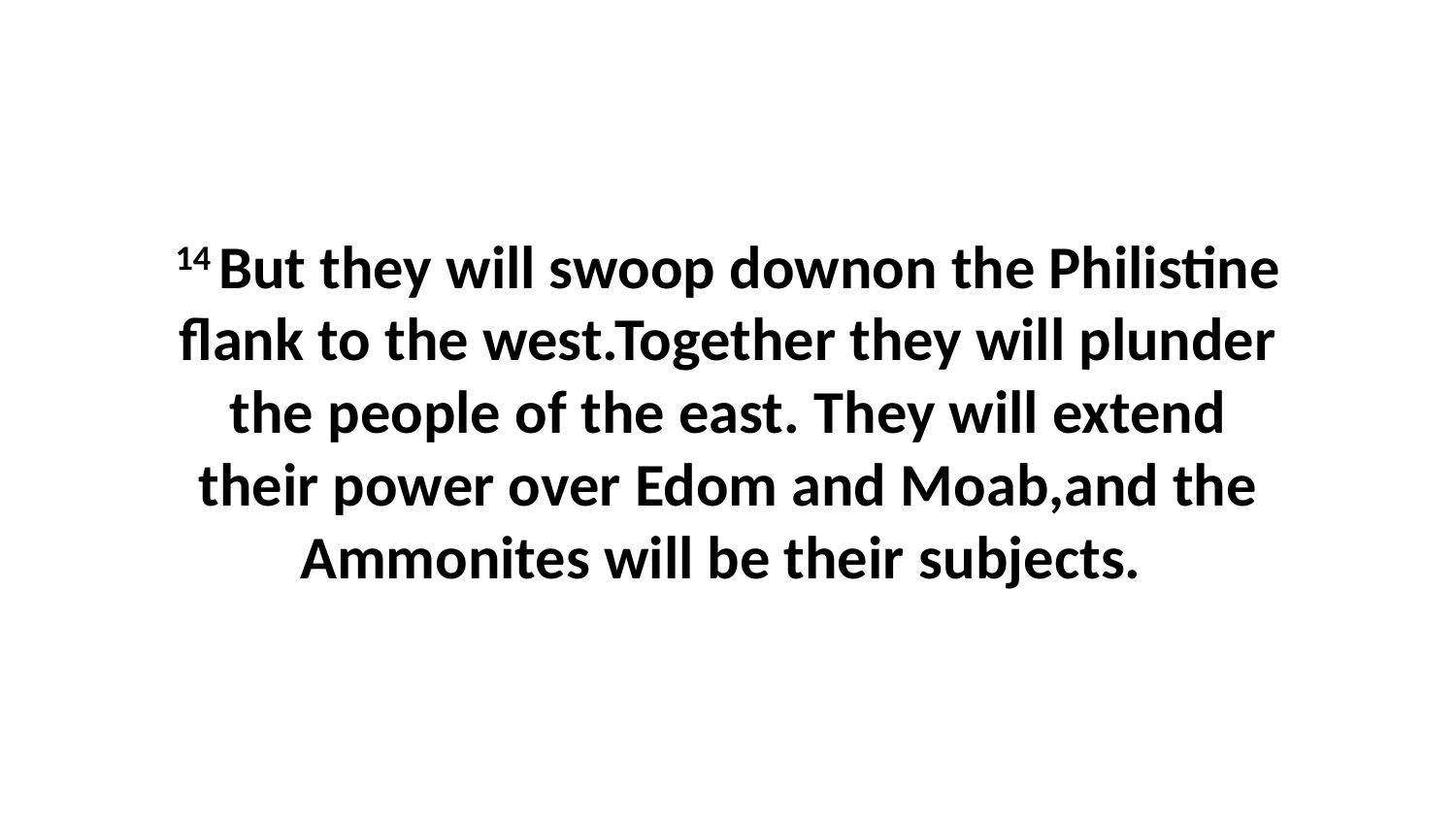

14 But they will swoop downon the Philistine flank to the west.Together they will plunder the people of the east. They will extend their power over Edom and Moab,and the Ammonites will be their subjects.